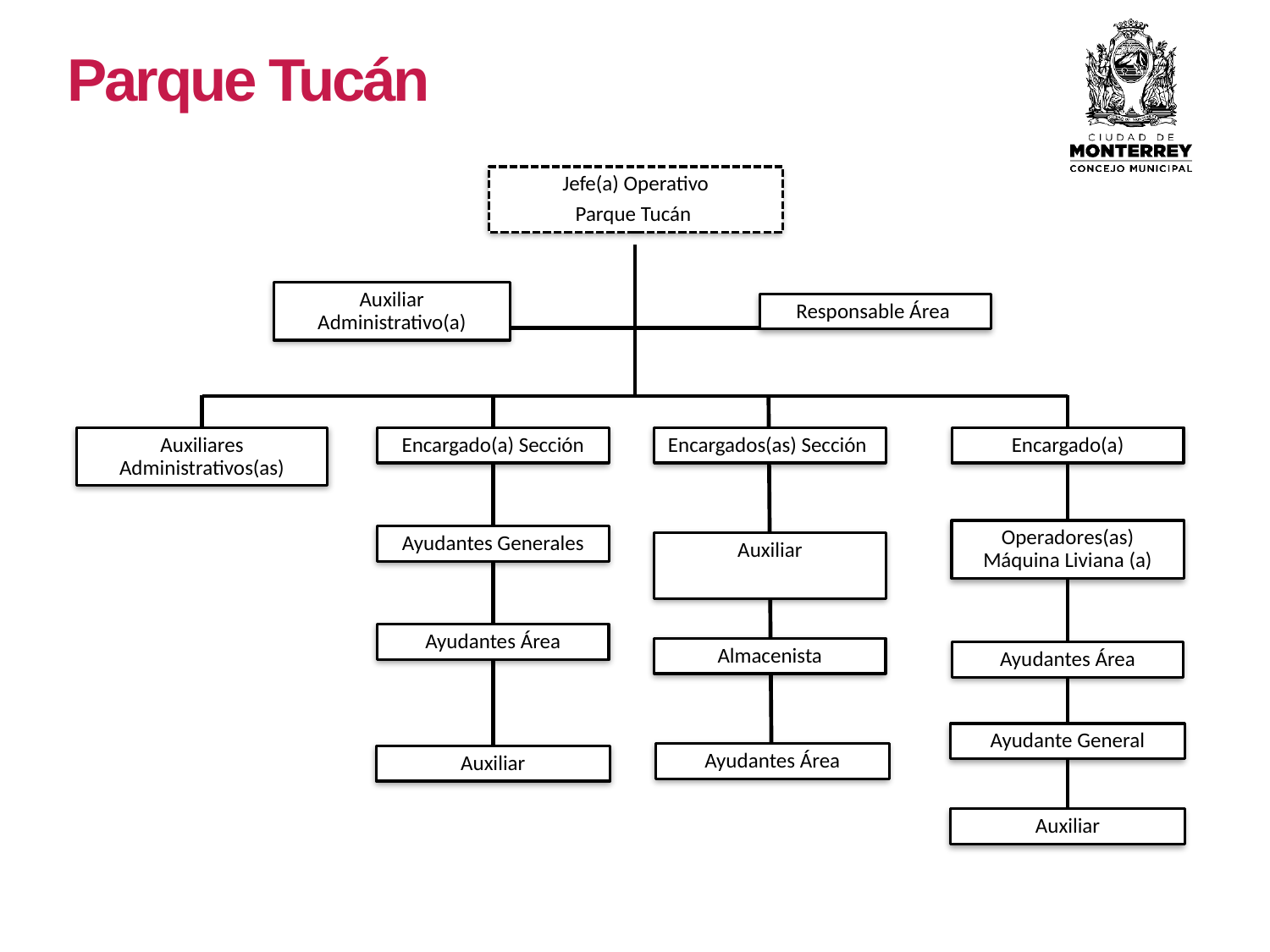

Parque Tucán
Jefe(a) Operativo
Parque Tucán
Auxiliar Administrativo(a)
Responsable Área
Auxiliares Administrativos(as)
Encargado(a) Sección
Encargados(as) Sección
Encargado(a)
Operadores(as) Máquina Liviana (a)
Ayudantes Generales
Auxiliar

Ayudantes Área
Almacenista
Ayudantes Área
Ayudante General
Ayudantes Área
Auxiliar
Auxiliar